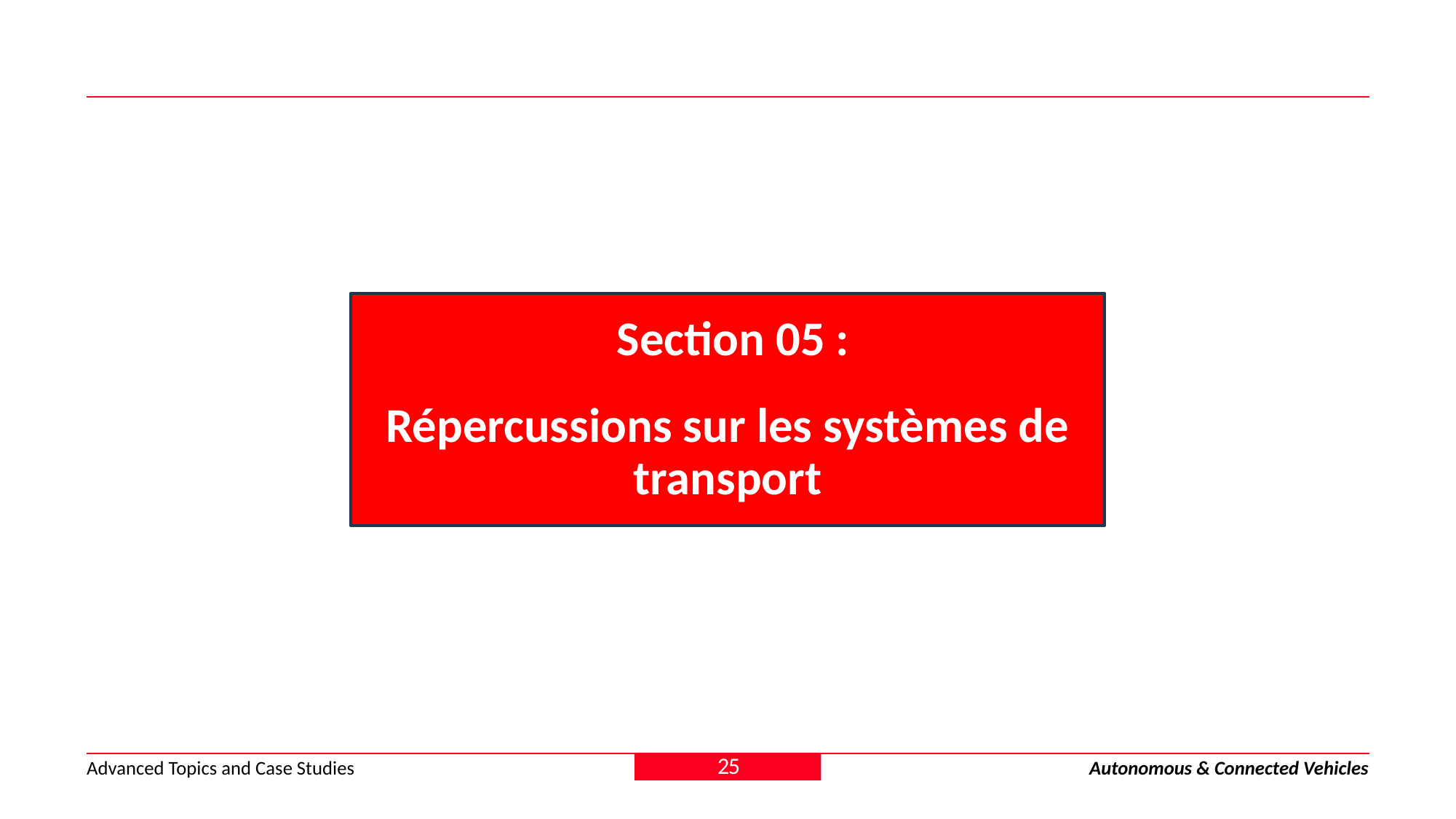

Section 05 :
Répercussions sur les systèmes de transport